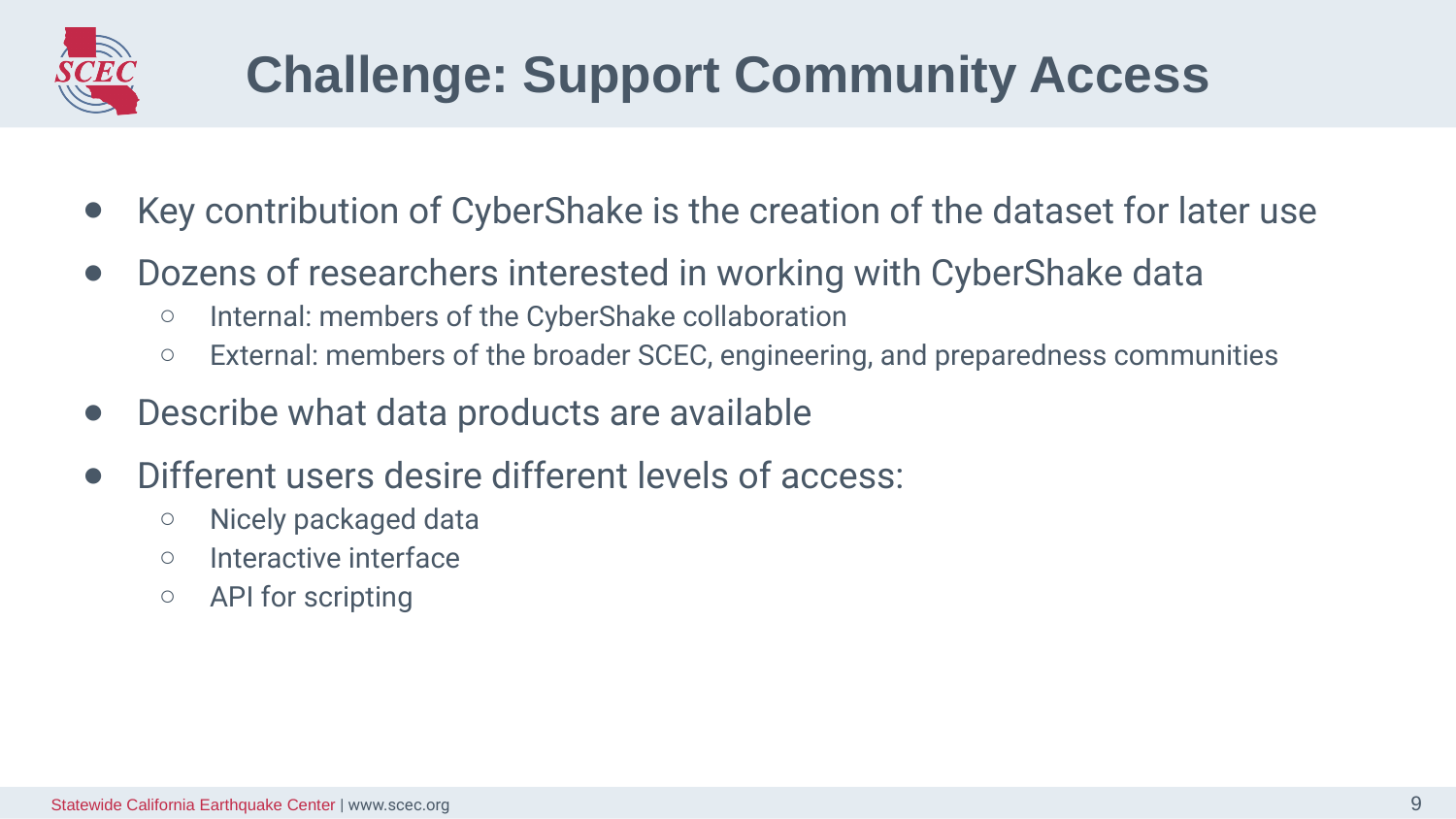

# Challenge: Support Community Access
Key contribution of CyberShake is the creation of the dataset for later use
Dozens of researchers interested in working with CyberShake data
Internal: members of the CyberShake collaboration
External: members of the broader SCEC, engineering, and preparedness communities
Describe what data products are available
Different users desire different levels of access:
Nicely packaged data
Interactive interface
API for scripting
9
Statewide California Earthquake Center | www.scec.org